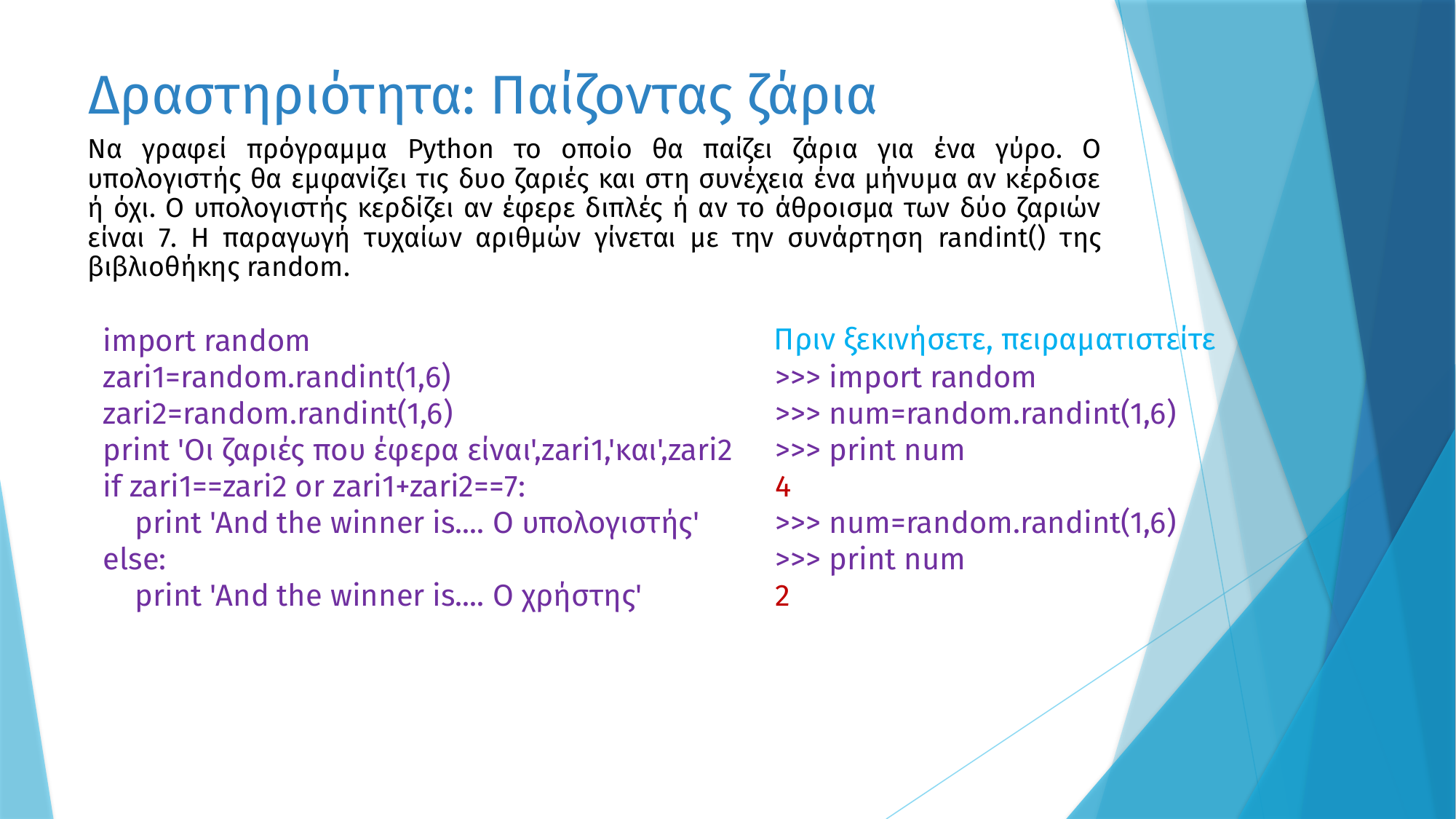

# Δραστηριότητα: Παίζοντας ζάρια
Να γραφεί πρόγραμμα Python το οποίο θα παίζει ζάρια για ένα γύρο. Ο υπολογιστής θα εμφανίζει τις δυο ζαριές και στη συνέχεια ένα μήνυμα αν κέρδισε ή όχι. Ο υπολογιστής κερδίζει αν έφερε διπλές ή αν το άθροισμα των δύο ζαριών είναι 7. Η παραγωγή τυχαίων αριθμών γίνεται με την συνάρτηση randint() της βιβλιοθήκης random.
Πριν ξεκινήσετε, πειραματιστείτε
import random
zari1=random.randint(1,6)
zari2=random.randint(1,6)
print 'Οι ζαριές που έφερα είναι',zari1,'και',zari2
if zari1==zari2 or zari1+zari2==7:
    print 'And the winner is.... Ο υπολογιστής'
else:
    print 'And the winner is.... Ο χρήστης'
>>> import random
>>> num=random.randint(1,6)
>>> print num
4
>>> num=random.randint(1,6)
>>> print num
2